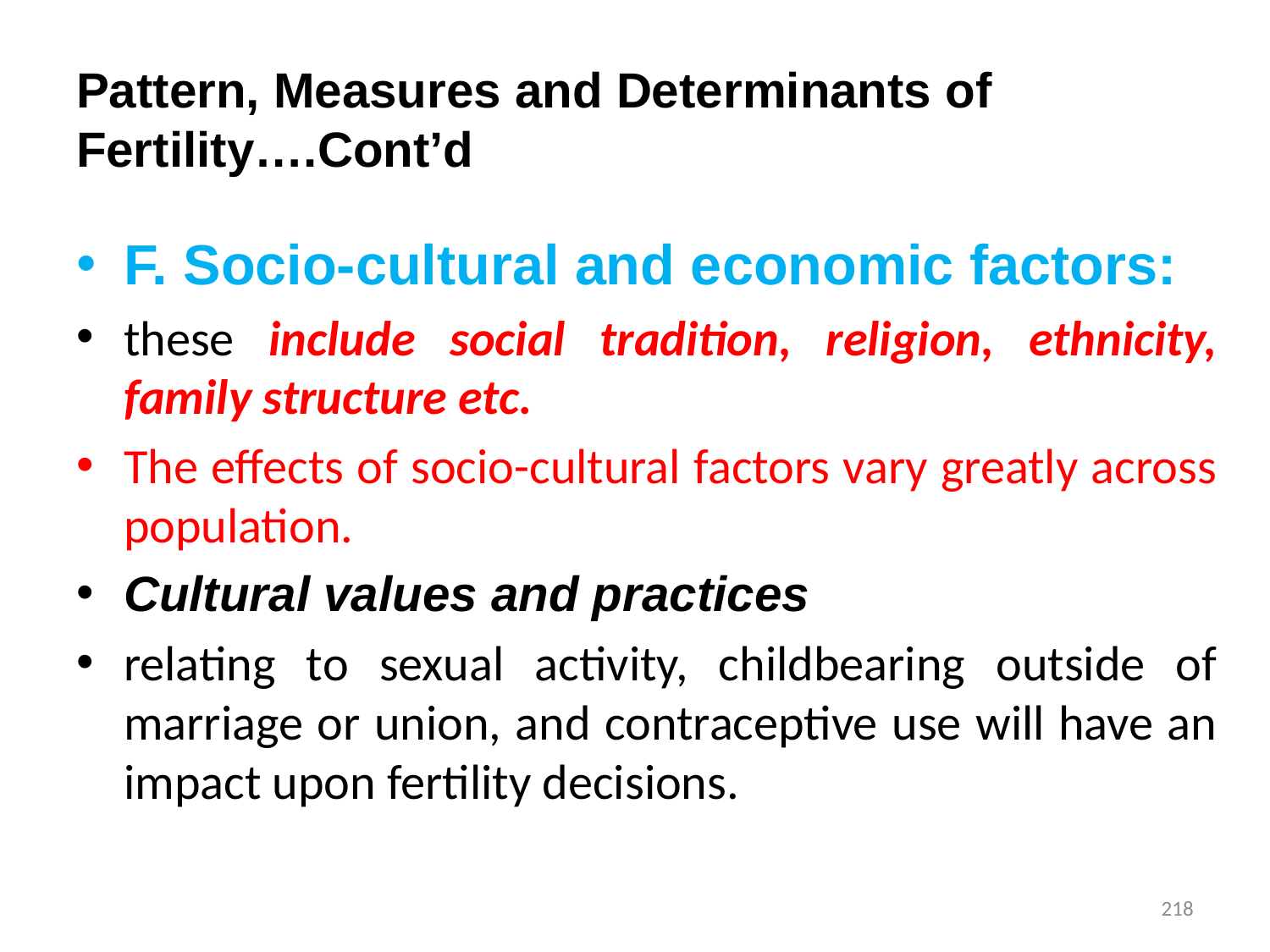

# Pattern, Measures and Determinants of Fertility….Cont’d
F. Socio-cultural and economic factors:
these include social tradition, religion, ethnicity, family structure etc.
The effects of socio-cultural factors vary greatly across population.
Cultural values and practices
relating to sexual activity, childbearing outside of marriage or union, and contraceptive use will have an impact upon fertility decisions.

218